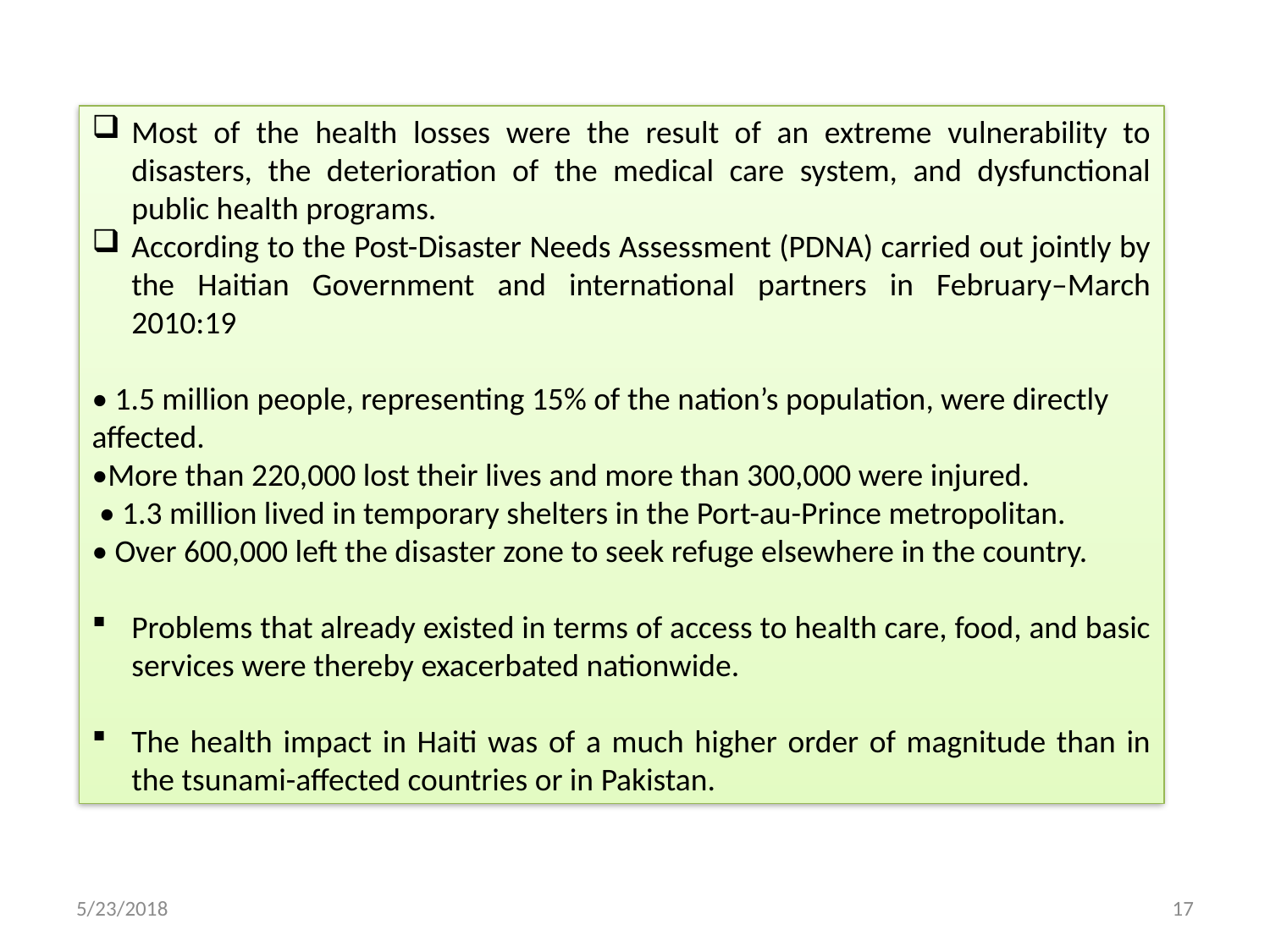

Most of the health losses were the result of an extreme vulnerability to disasters, the deterioration of the medical care system, and dysfunctional public health programs.
According to the Post-Disaster Needs Assessment (PDNA) carried out jointly by the Haitian Government and international partners in February–March 2010:19

• 1.5 million people, representing 15% of the nation’s population, were directly
affected.
•More than 220,000 lost their lives and more than 300,000 were injured.
 • 1.3 million lived in temporary shelters in the Port-au-Prince metropolitan.
• Over 600,000 left the disaster zone to seek refuge elsewhere in the country.

Problems that already existed in terms of access to health care, food, and basic services were thereby exacerbated nationwide.

The health impact in Haiti was of a much higher order of magnitude than in the tsunami-affected countries or in Pakistan.
5/23/2018
17